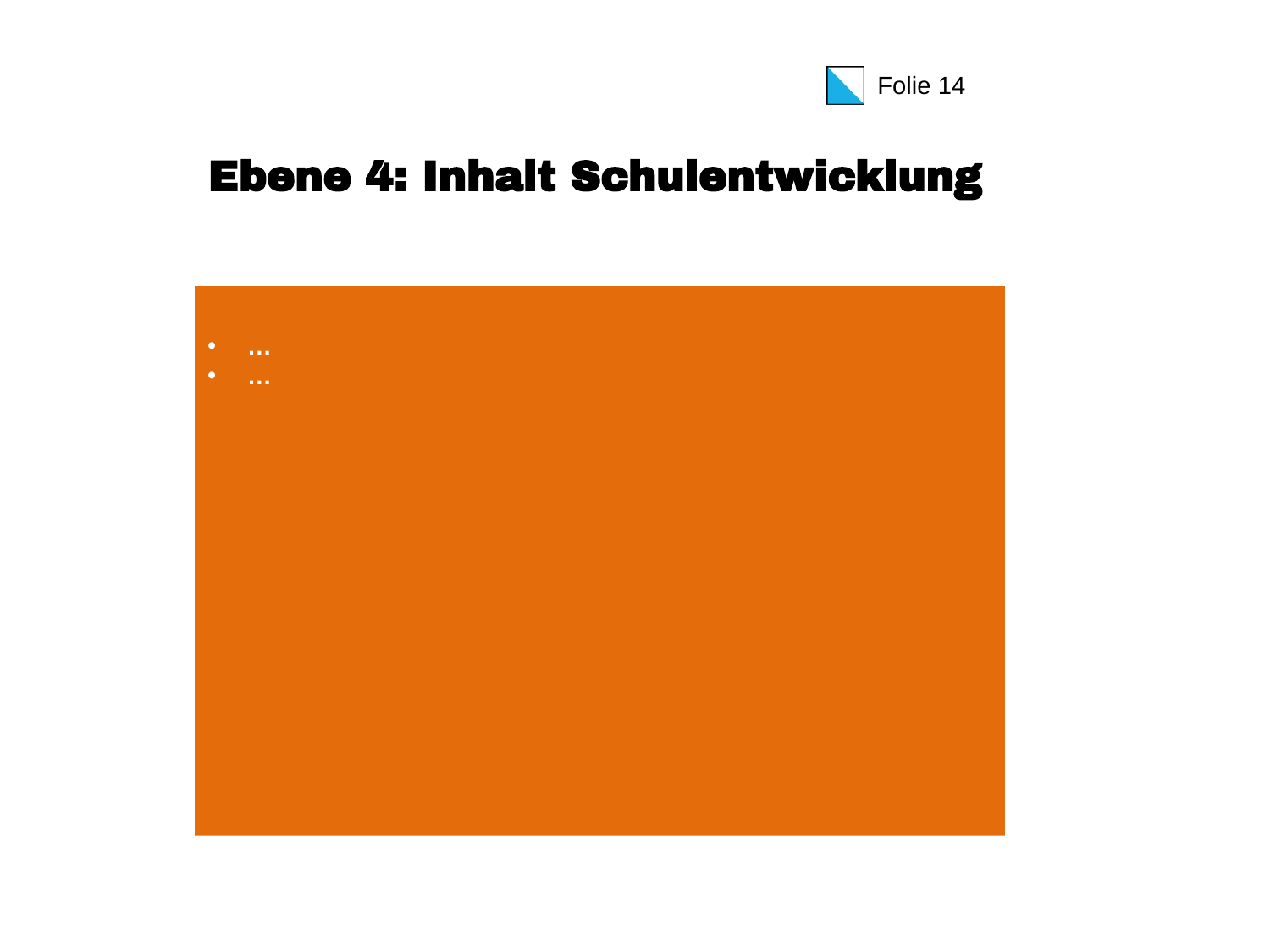

# Ebene 4: Inhalt Schulentwicklung

…
…